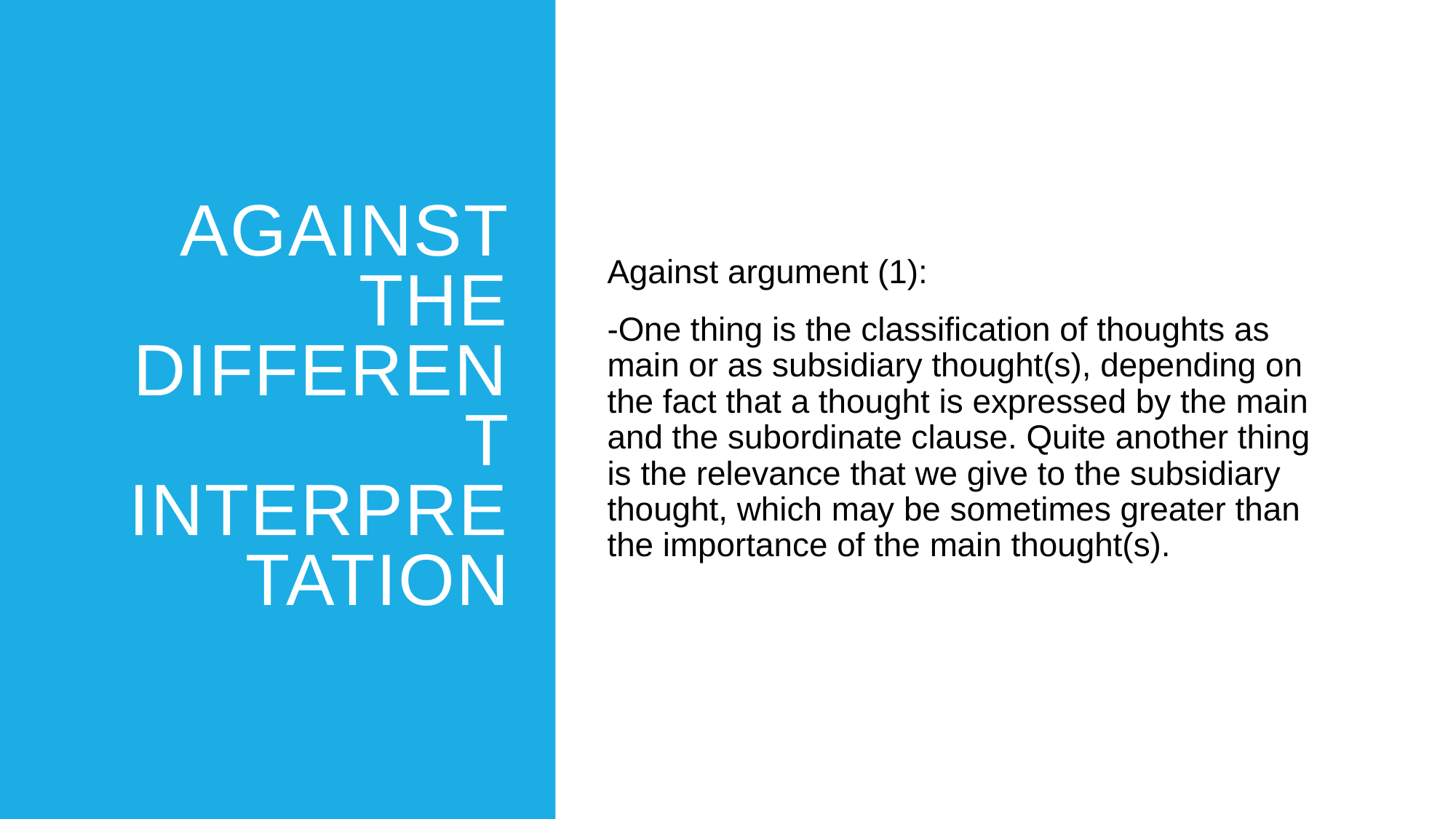

# Against the different interpretation
Against argument (1):
-One thing is the classification of thoughts as main or as subsidiary thought(s), depending on the fact that a thought is expressed by the main and the subordinate clause. Quite another thing is the relevance that we give to the subsidiary thought, which may be sometimes greater than the importance of the main thought(s).